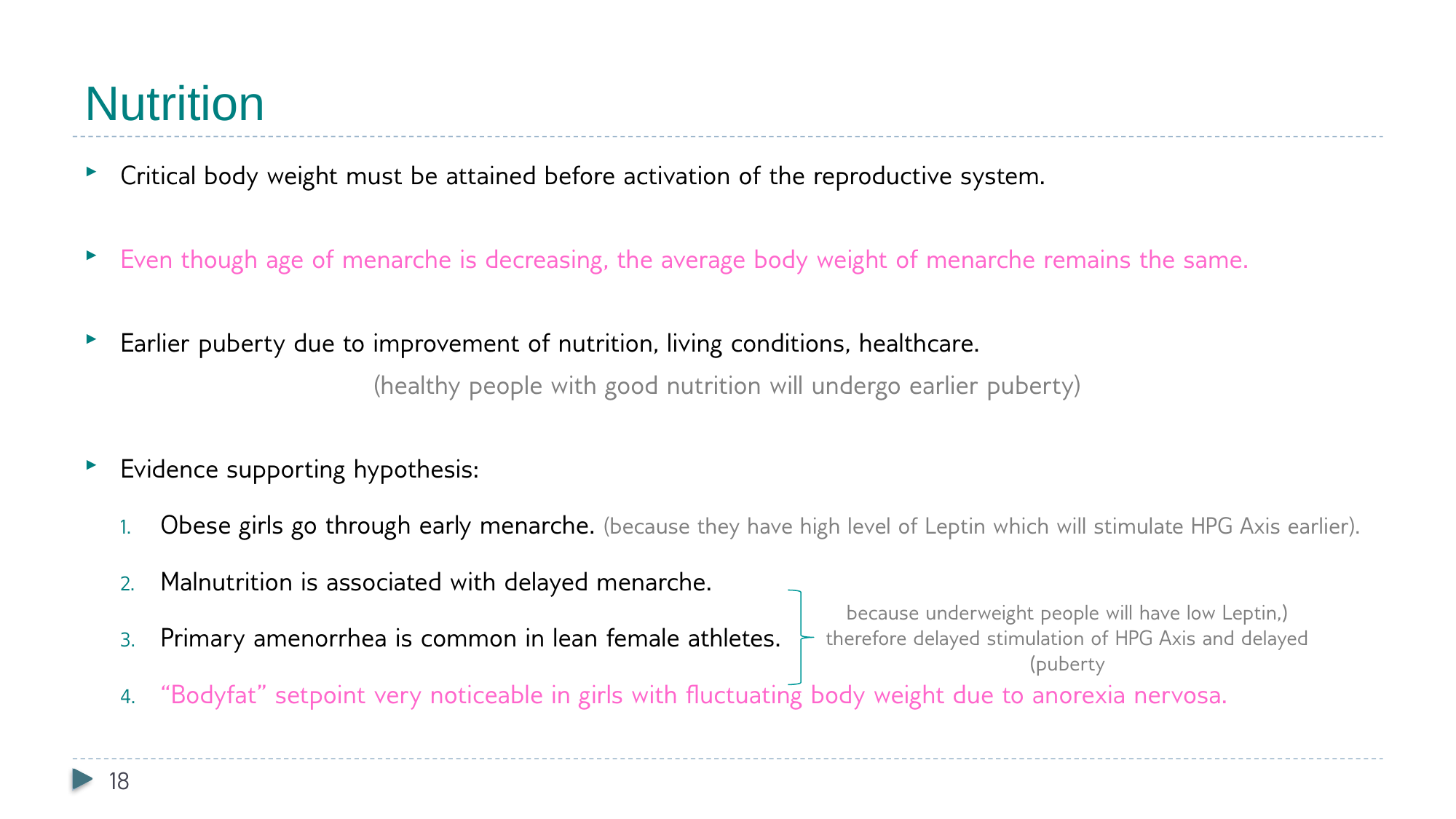

# Nutrition
Critical body weight must be attained before activation of the reproductive system.

Even though age of menarche is decreasing, the average body weight of menarche remains the same.

Earlier puberty due to improvement of nutrition, living conditions, healthcare.
(healthy people with good nutrition will undergo earlier puberty)

Evidence supporting hypothesis:
Obese girls go through early menarche. (because they have high level of Leptin which will stimulate HPG Axis earlier).
Malnutrition is associated with delayed menarche.
Primary amenorrhea is common in lean female athletes.
“Bodyfat” setpoint very noticeable in girls with fluctuating body weight due to anorexia nervosa.

(because underweight people will have low Leptin, therefore delayed stimulation of HPG Axis and delayed puberty)
18